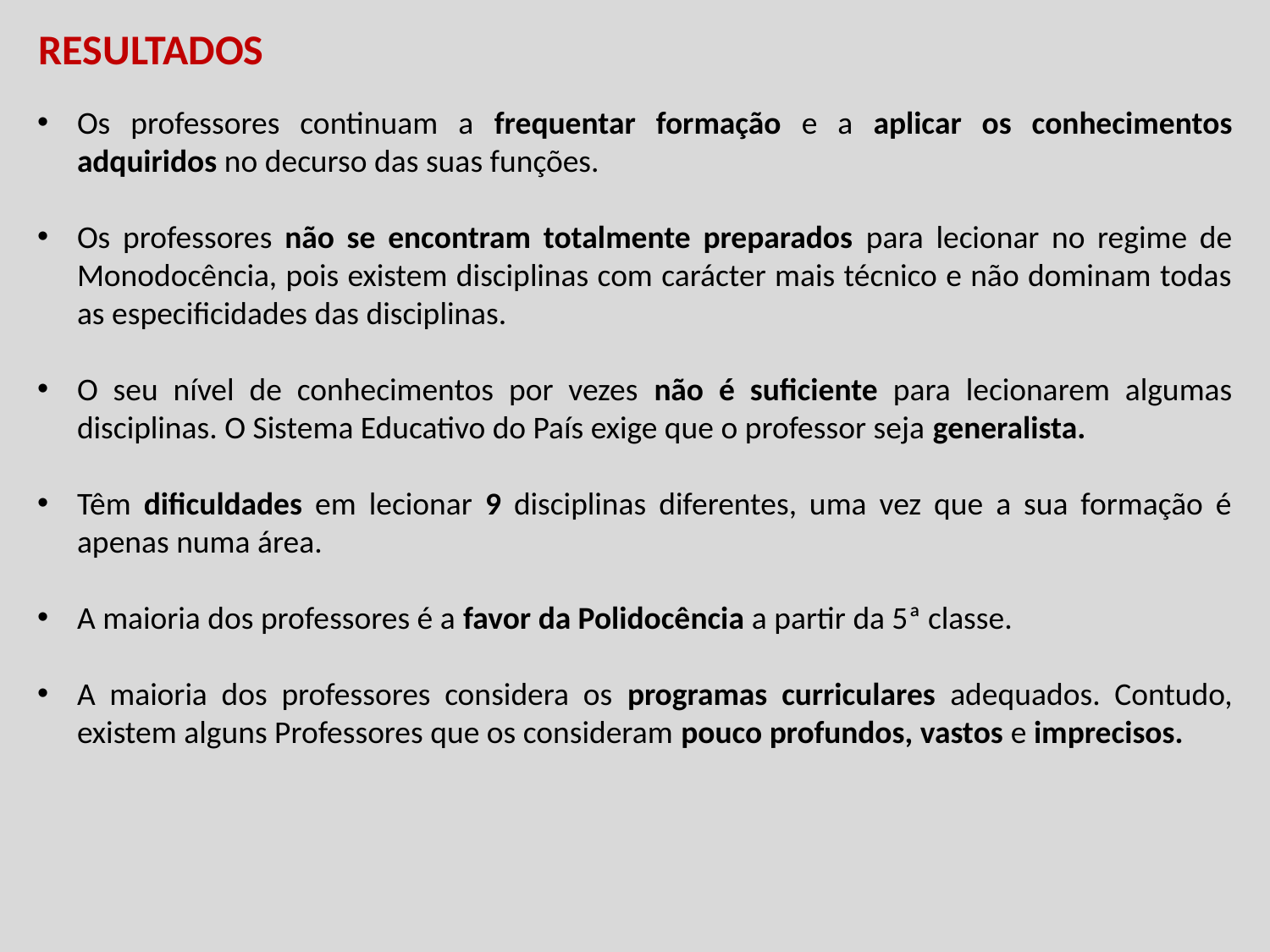

resultados
Os professores continuam a frequentar formação e a aplicar os conhecimentos adquiridos no decurso das suas funções.

Os professores não se encontram totalmente preparados para lecionar no regime de Monodocência, pois existem disciplinas com carácter mais técnico e não dominam todas as especificidades das disciplinas.

O seu nível de conhecimentos por vezes não é suficiente para lecionarem algumas disciplinas. O Sistema Educativo do País exige que o professor seja generalista.

Têm dificuldades em lecionar 9 disciplinas diferentes, uma vez que a sua formação é apenas numa área.

A maioria dos professores é a favor da Polidocência a partir da 5ª classe.

A maioria dos professores considera os programas curriculares adequados. Contudo, existem alguns Professores que os consideram pouco profundos, vastos e imprecisos.